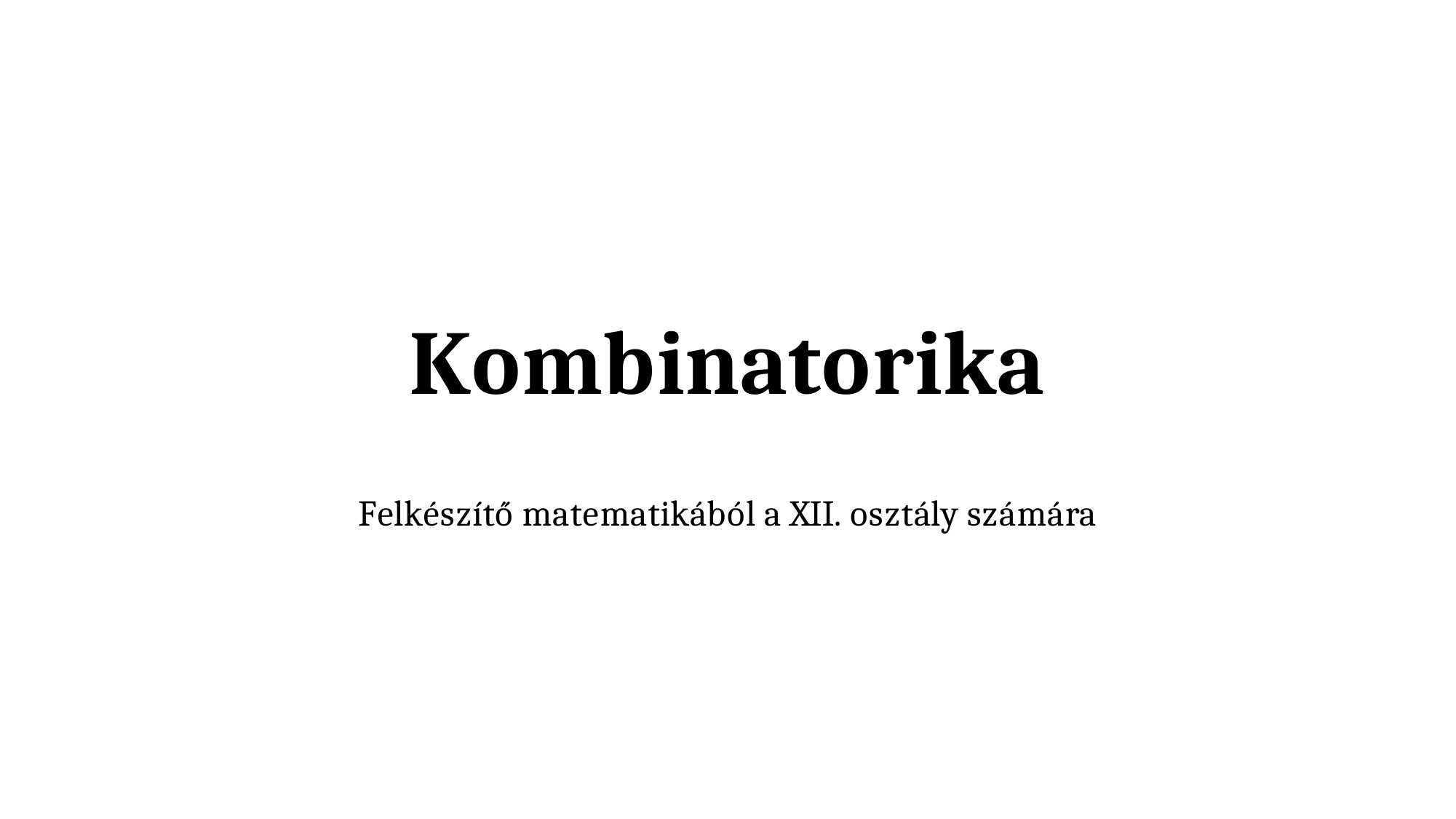

# Kombinatorika

Felkészítő matematikából a XII. osztály számára